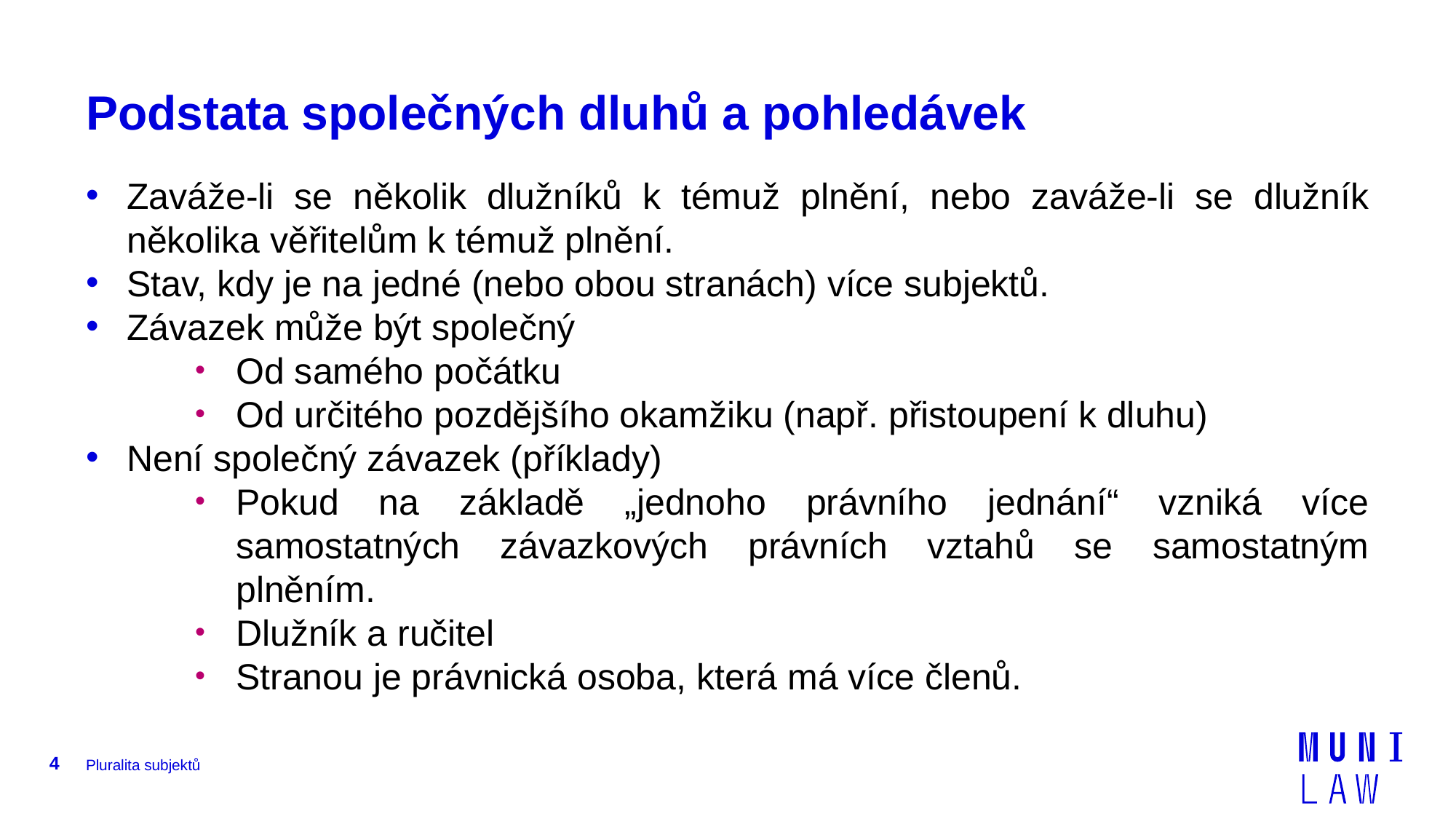

# Podstata společných dluhů a pohledávek
Zaváže-li se několik dlužníků k témuž plnění, nebo zaváže-li se dlužník několika věřitelům k témuž plnění.
Stav, kdy je na jedné (nebo obou stranách) více subjektů.
Závazek může být společný
Od samého počátku
Od určitého pozdějšího okamžiku (např. přistoupení k dluhu)
Není společný závazek (příklady)
Pokud na základě „jednoho právního jednání“ vzniká více samostatných závazkových právních vztahů se samostatným plněním.
Dlužník a ručitel
Stranou je právnická osoba, která má více členů.
4
Pluralita subjektů